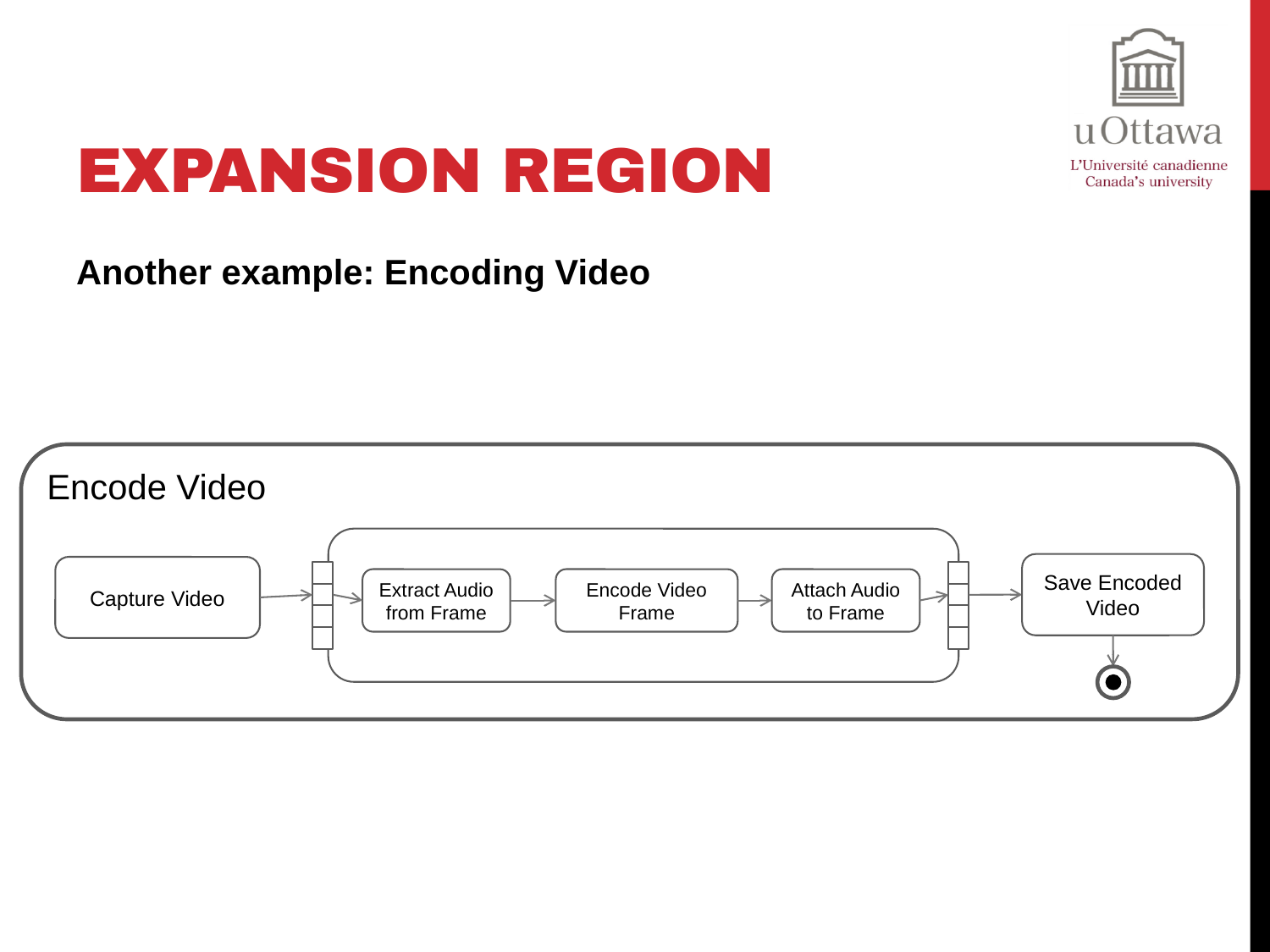

# Expansion Region
Another example: Encoding Video
Encode Video

Save Encoded Video
Capture Video

Extract Audio from Frame
Encode Video Frame
Attach Audio to Frame